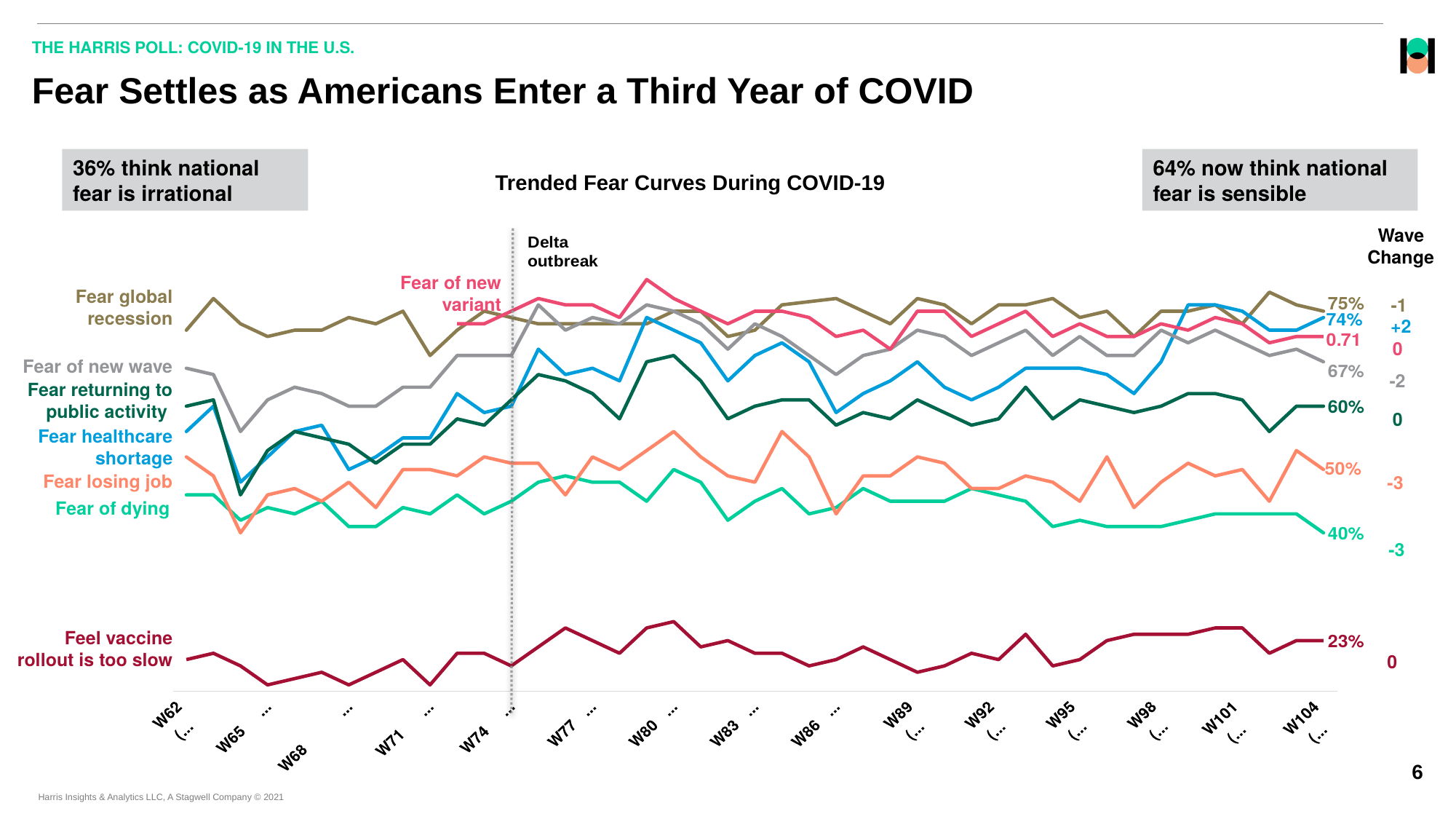

THE HARRIS POLL: COVID-19 IN THE U.S.

# Fear Settles as Americans Enter a Third Year of COVID

### Chart

| Category |  |  |  |  |  |  |  |  |
|---|---|---|---|---|---|---|---|---|
| W62
(5/2) | 0.46 | 0.52 | 0.72 | 0.56 | 0.6 | 0.66 | 0.2 | None |
| W63        (5/9) | 0.46 | 0.49 | 0.77 | 0.6 | 0.61 | 0.65 | 0.21 | None |
| W64              (5/16) | 0.42 | 0.4 | 0.73 | 0.48 | 0.46 | 0.56 | 0.19 | None |
| W65         (5/23) | 0.44 | 0.46 | 0.71 | 0.52 | 0.53 | 0.61 | 0.16 | None |
| W66                 (5/30) | 0.43 | 0.47 | 0.72 | 0.56 | 0.56 | 0.63 | 0.17 | None |
| W67        (6/6) | 0.45 | 0.45 | 0.72 | 0.57 | 0.55 | 0.62 | 0.18 | None |
| W68                          (6/13) | 0.41 | 0.48 | 0.74 | 0.5 | 0.54 | 0.6 | 0.16 | None |
| W69       (6/20) | 0.41 | 0.44 | 0.73 | 0.52 | 0.51 | 0.6 | 0.18 | None |
| W70        (6/27) | 0.44 | 0.5 | 0.75 | 0.55 | 0.54 | 0.63 | 0.2 | None |
| W71          (7/4) | 0.43 | 0.5 | 0.68 | 0.55 | 0.54 | 0.63 | 0.16 | None |
| W72         (7/11) | 0.46 | 0.49 | 0.72 | 0.62 | 0.58 | 0.68 | 0.21 | 0.73 |
| W73         (7/18) | 0.43 | 0.52 | 0.75 | 0.59 | 0.57 | 0.68 | 0.21 | 0.73 |
| W74         (7/25) | 0.45 | 0.51 | 0.74 | 0.6 | 0.61 | 0.68 | 0.19 | 0.75 |
| W75     (08/01) | 0.48 | 0.51 | 0.73 | 0.69 | 0.65 | 0.76 | 0.22 | 0.77 |
| W76     (08/08) | 0.49 | 0.46 | 0.73 | 0.65 | 0.64 | 0.72 | 0.25 | 0.76 |
| W77    (08/15) | 0.48 | 0.52 | 0.73 | 0.66 | 0.62 | 0.74 | 0.23 | 0.76 |
| W78    (08/22) | 0.48 | 0.5 | 0.73 | 0.64 | 0.58 | 0.73 | 0.21 | 0.74 |
| W79    (08/29) | 0.45 | 0.53 | 0.73 | 0.74 | 0.67 | 0.76 | 0.25 | 0.8 |
| W80    (09/05) | 0.5 | 0.56 | 0.75 | 0.72 | 0.68 | 0.75 | 0.26 | 0.77 |
| W81    (09/12) | 0.48 | 0.52 | 0.75 | 0.7 | 0.64 | 0.73 | 0.22 | 0.75 |
| W82    (09/19) | 0.42 | 0.49 | 0.71 | 0.64 | 0.58 | 0.69 | 0.23 | 0.73 |
| W83    (09/26) | 0.45 | 0.48 | 0.72 | 0.68 | 0.6 | 0.73 | 0.21 | 0.75 |
| W84    (10/03) | 0.47 | 0.56 | 0.76 | 0.7 | 0.61 | 0.71 | 0.21 | 0.75 |
| W85    (10/10) | 0.43 | 0.52 | None | 0.67 | 0.61 | 0.68 | 0.19 | 0.74 |
| W86    (10/15) | 0.44 | 0.43 | 0.77 | 0.59 | 0.57 | 0.65 | 0.2 | 0.71 |
| W87    (10/24) | 0.47 | 0.49 | 0.75 | 0.62 | 0.59 | 0.68 | 0.22 | 0.72 |
| W88    (10/31) | 0.45 | 0.49 | 0.73 | 0.64 | 0.58 | 0.69 | 0.2 | 0.69 |
| W89
(11/7) | 0.45 | 0.52 | 0.77 | 0.67 | 0.61 | 0.72 | 0.18 | 0.75 |
| W90
(11/14) | 0.45 | 0.51 | 0.76 | 0.63 | 0.59 | 0.71 | 0.19 | 0.75 |
| W91
(11/22) | 0.47 | 0.47 | 0.73 | 0.61 | 0.57 | 0.68 | 0.21 | 0.71 |
| W92
(11/28) | 0.46 | 0.47 | 0.76 | 0.63 | 0.58 | 0.7 | 0.2 | 0.73 |
| W93
(12/05) | 0.45 | 0.49 | 0.76 | 0.66 | 0.63 | 0.72 | 0.24 | 0.75 |
| W94
(12/12) | 0.41 | 0.48 | 0.77 | 0.66 | 0.58 | 0.68 | 0.19 | 0.71 |
| W95
(12/19) | 0.42 | 0.45 | 0.74 | 0.66 | 0.61 | 0.71 | 0.2 | 0.73 |
| W96
(12/26) | 0.41 | 0.52 | 0.75 | 0.65 | 0.6 | 0.68 | 0.23 | 0.71 |
| W97
(1/2) | 0.41 | 0.44 | 0.71 | 0.62 | 0.59 | 0.68 | 0.24 | 0.71 |
| W98
(1/9) | 0.41 | 0.48 | 0.75 | 0.67 | 0.6 | 0.72 | 0.24 | 0.73 |
| W99
(1/16) | 0.42 | 0.51 | 0.75 | 0.76 | 0.62 | 0.7 | 0.24 | 0.72 |
| W100
(1/23) | 0.43 | 0.49 | 0.76 | 0.76 | 0.62 | 0.72 | 0.25 | 0.74 |
| W101
(1/30) | 0.43 | 0.5 | 0.73 | 0.75 | 0.61 | 0.7 | 0.25 | 0.73 |
| W102
(02/05) | 0.43 | 0.45 | 0.78 | 0.72 | 0.56 | 0.68 | 0.21 | 0.7 |
| W103
(02/13) | 0.43 | 0.53 | 0.76 | 0.72 | 0.6 | 0.69 | 0.23 | 0.71 |
| W104
(02/20) | 0.4 | 0.5 | 0.75 | 0.74 | 0.6 | 0.67 | 0.23 | 0.71 |
64% now think national
fear is sensible
36% think national fear is irrational
Trended Fear Curves During COVID-19
Wave Change
Fear of new variant
Fear global
recession
-1
+2
0
Fear of new wave
-2
Fear returning to public activity
0
Fear healthcare
shortage
Fear losing job
-3
Fear of dying
-3
Feel vaccine rollout is too slow
0